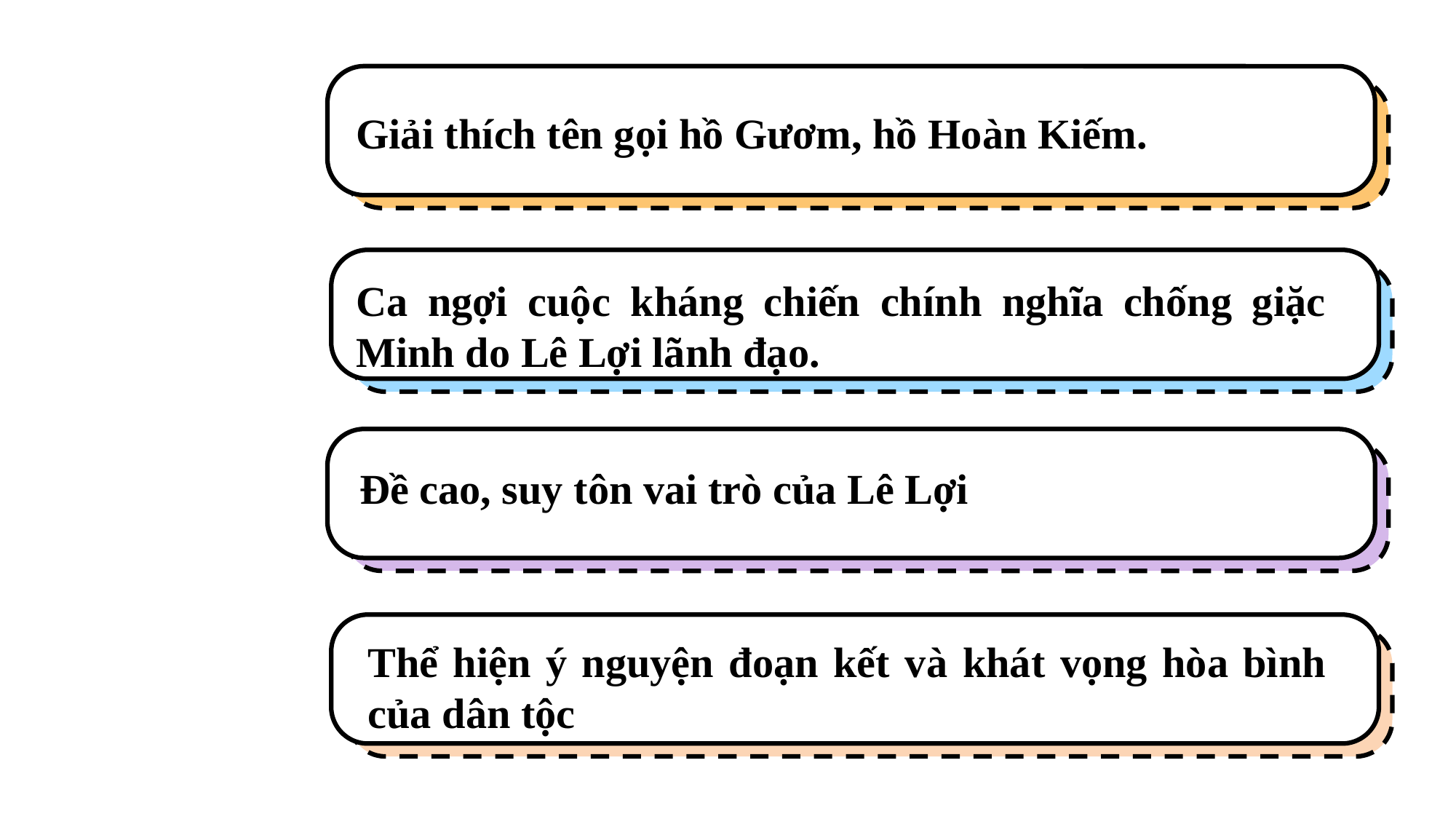

1
1
Giải thích tên gọi hồ Gươm, hồ Hoàn Kiếm.
1
1
Ca ngợi cuộc kháng chiến chính nghĩa chống giặc Minh do Lê Lợi lãnh đạo.
1
1
Đề cao, suy tôn vai trò của Lê Lợi
1
1
Thể hiện ý nguyện đoạn kết và khát vọng hòa bình của dân tộc